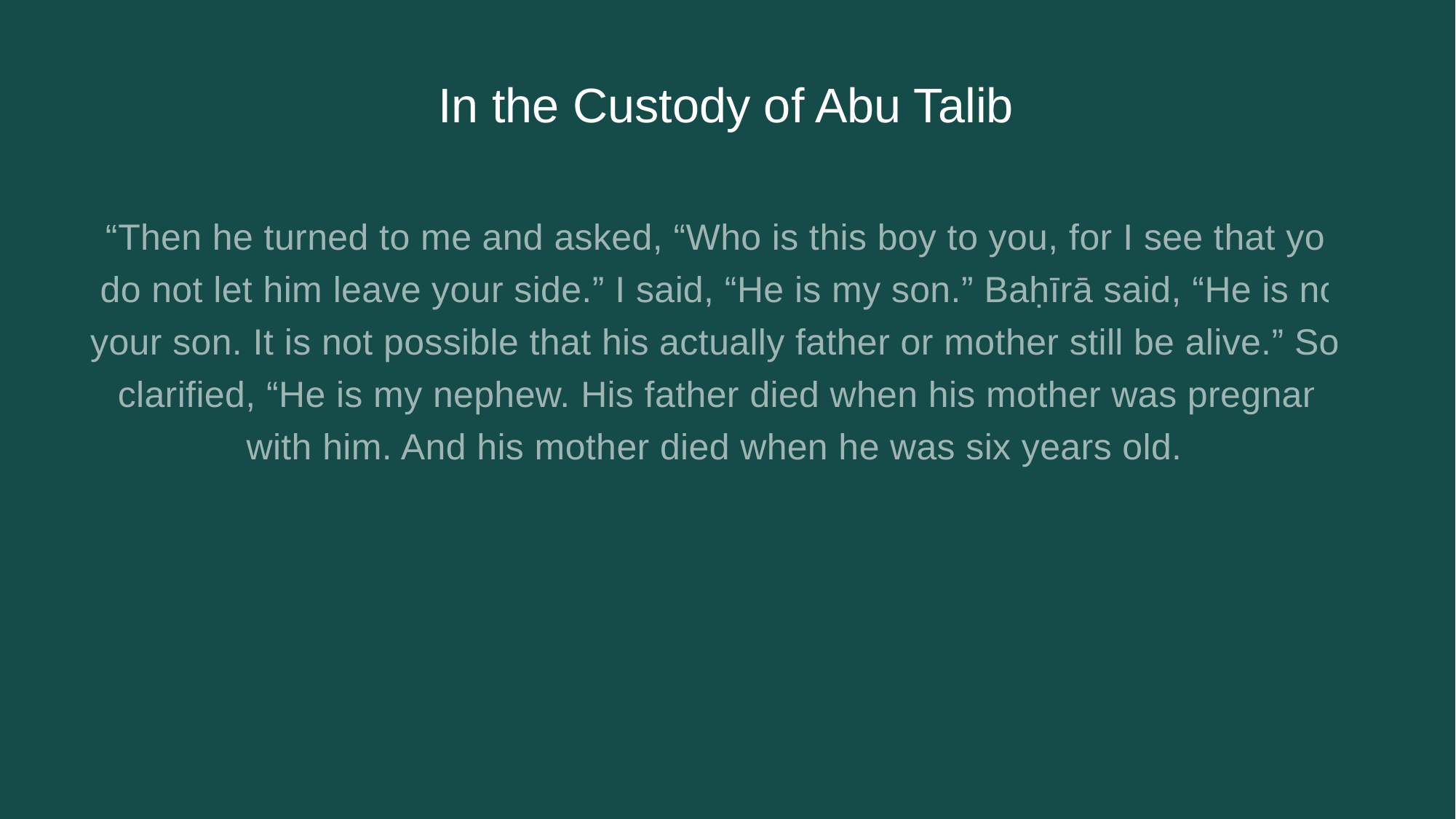

# In the Custody of Abu Talib

“Then he turned to me and asked, “Who is this boy to you, for I see that you do not let him leave your side.” I said, “He is my son.” Baḥīrā said, “He is not your son. It is not possible that his actually father or mother still be alive.” So I clarified, “He is my nephew. His father died when his mother was pregnant with him. And his mother died when he was six years old.”